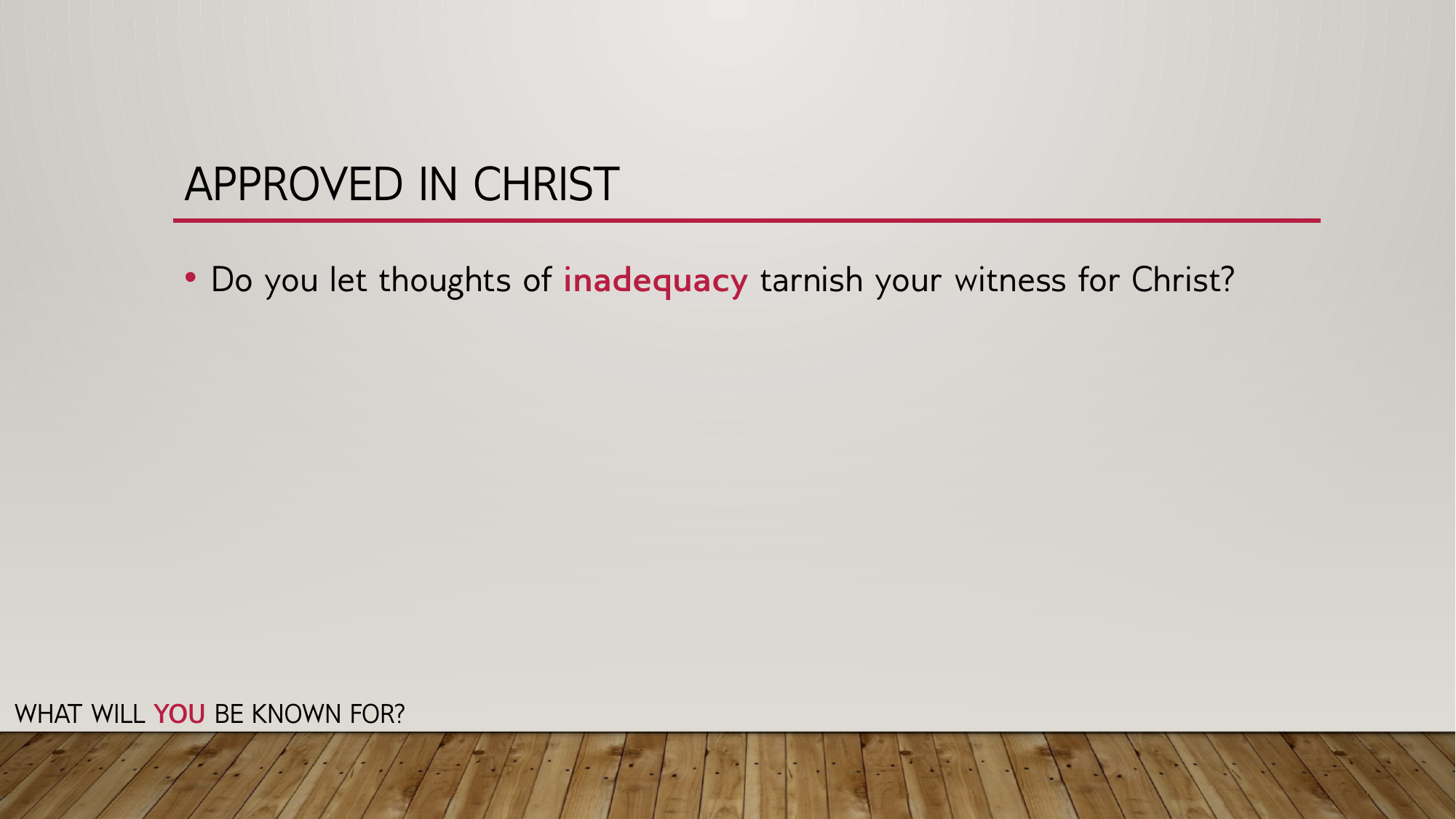

# APPROVED IN CHRIST
Do you let thoughts of inadequacy tarnish your witness for Christ?
WHAT WILL YOU BE KNOWN FOR?